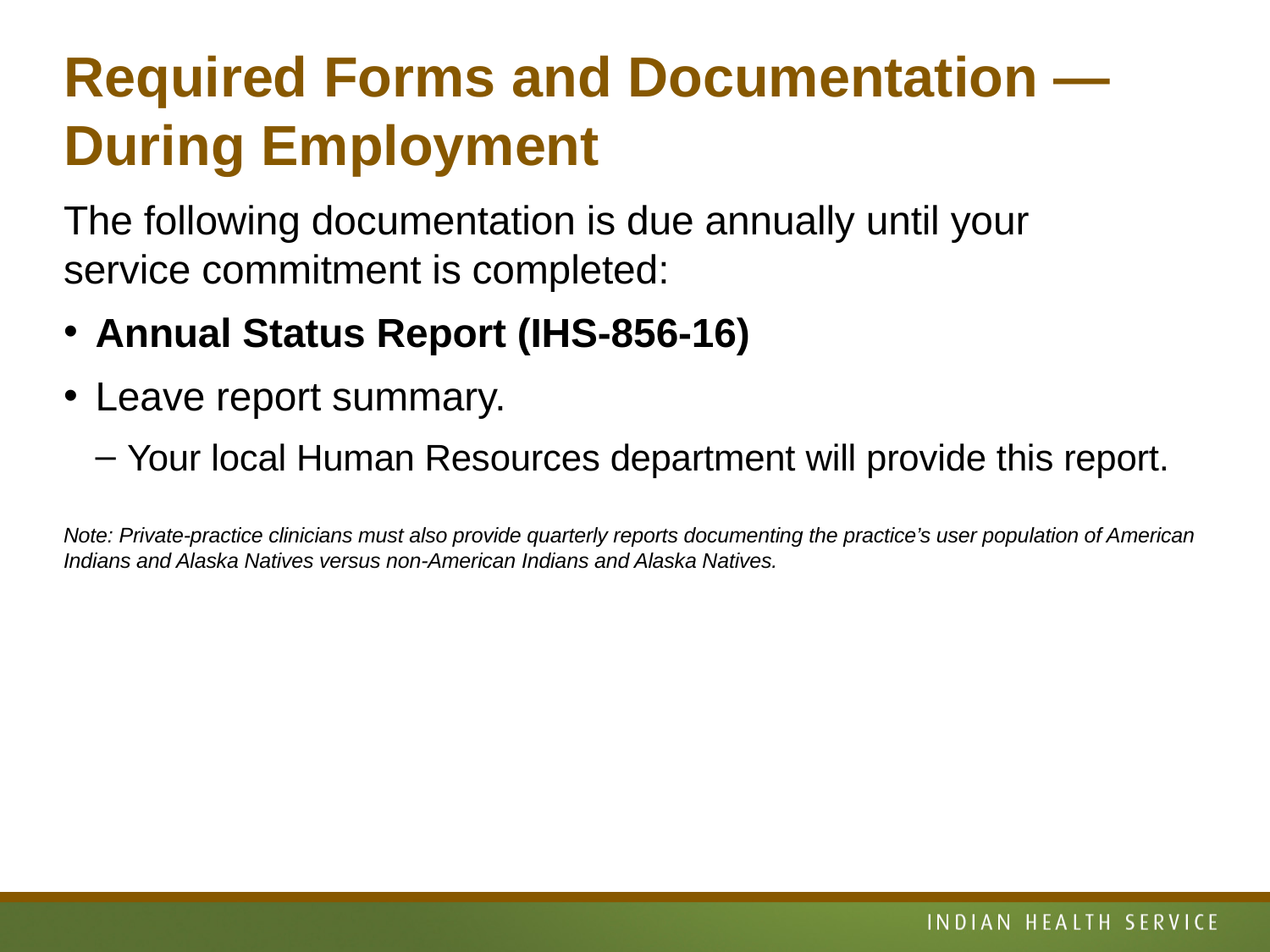

# Required Forms and Documentation — During Employment
The following documentation is due annually until your
service commitment is completed:
Annual Status Report (IHS-856-16)
Leave report summary.
Your local Human Resources department will provide this report.
Note: Private-practice clinicians must also provide quarterly reports documenting the practice’s user population of American Indians and Alaska Natives versus non-American Indians and Alaska Natives.